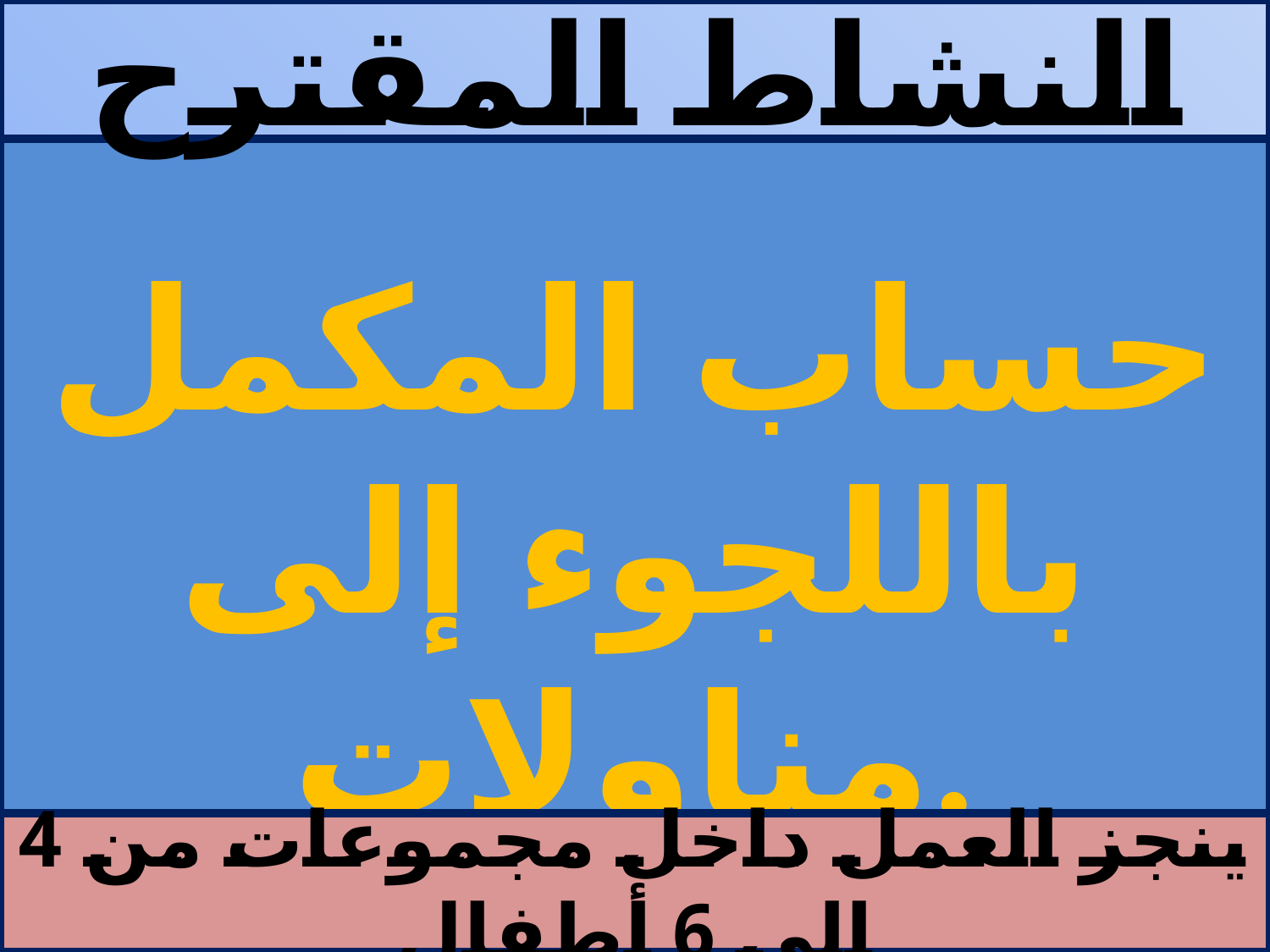

النشاط المقترح
# حساب المكمل باللجوء إلى مناولات.
ينجز العمل داخل مجموعات من 4 إلى 6 أطفال